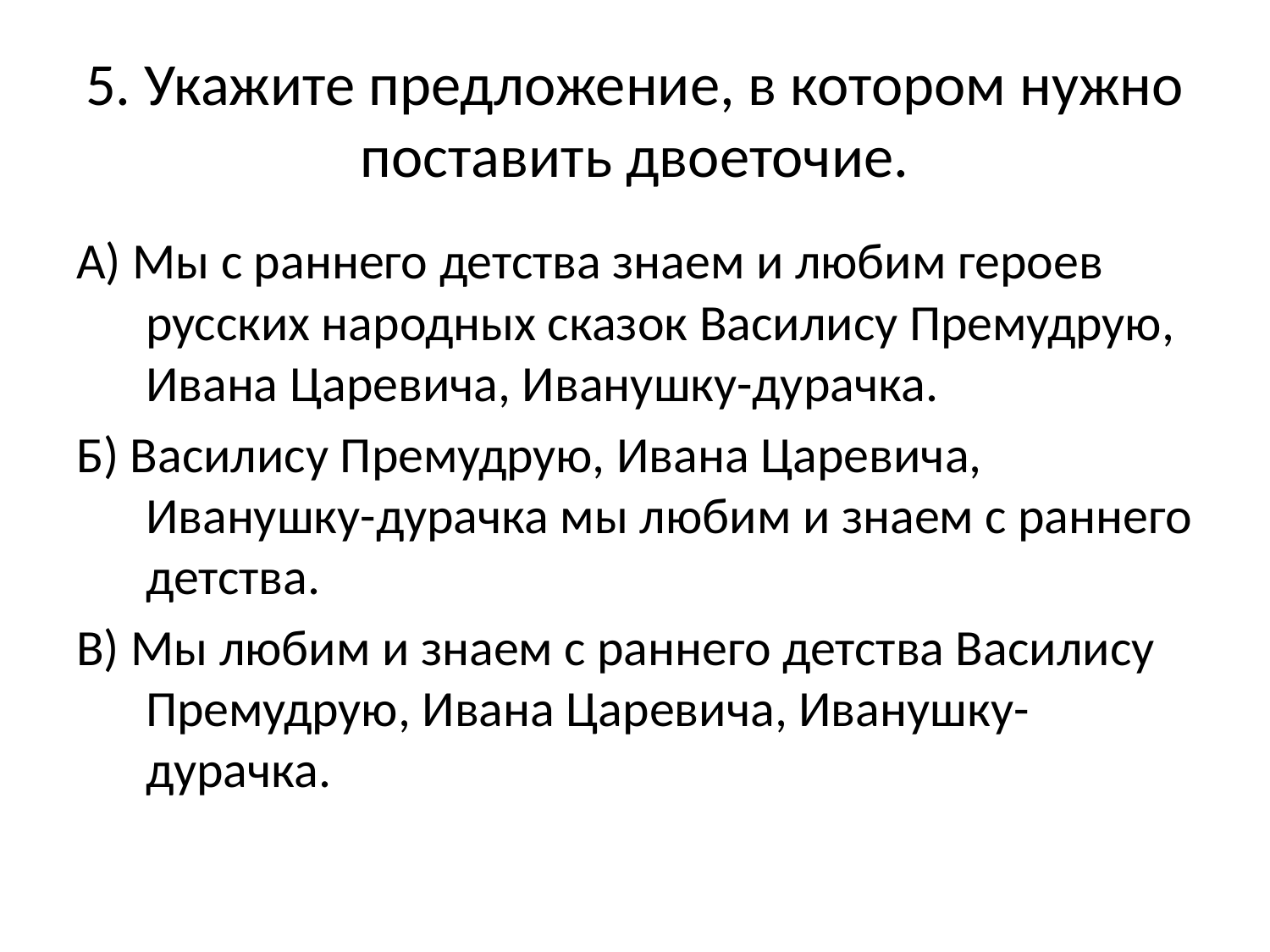

# 5. Укажите предложение, в котором нужно поставить двоеточие.
А) Мы с раннего детства знаем и любим героев русских народных сказок Василису Премудрую, Ивана Царевича, Иванушку-дурачка.
Б) Василису Премудрую, Ивана Царевича, Иванушку-дурачка мы любим и знаем с раннего детства.
В) Мы любим и знаем с раннего детства Василису Премудрую, Ивана Царевича, Иванушку-дурачка.